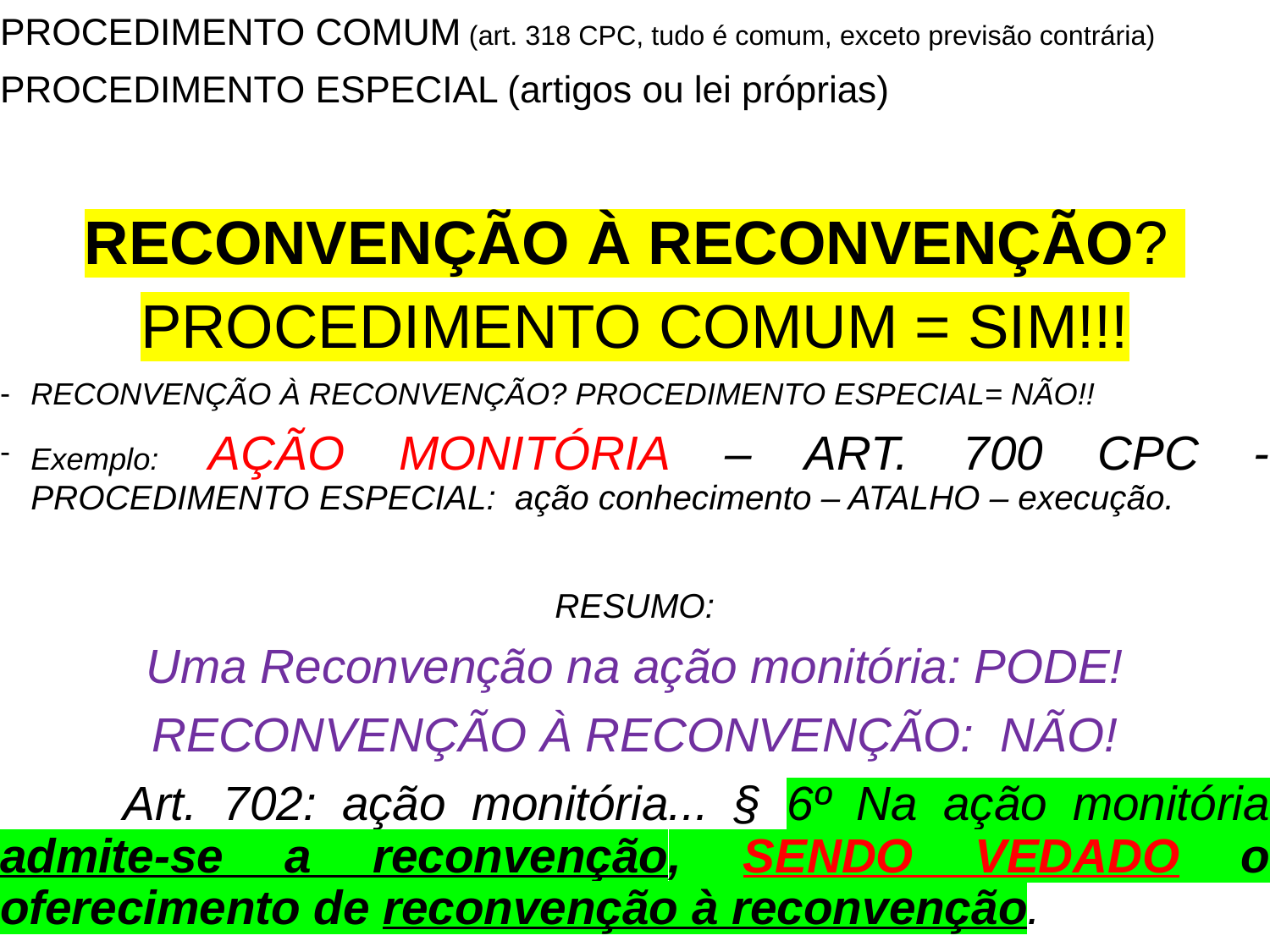

PROCEDIMENTO COMUM (art. 318 CPC, tudo é comum, exceto previsão contrária)
PROCEDIMENTO ESPECIAL (artigos ou lei próprias)

RECONVENÇÃO À RECONVENÇÃO?
PROCEDIMENTO COMUM = SIM!!!
RECONVENÇÃO À RECONVENÇÃO? PROCEDIMENTO ESPECIAL= NÃO!!
Exemplo: AÇÃO MONITÓRIA – ART. 700 CPC - PROCEDIMENTO ESPECIAL:  ação conhecimento – ATALHO – execução.

RESUMO:
Uma Reconvenção na ação monitória: PODE!
RECONVENÇÃO À RECONVENÇÃO:  NÃO!
	Art. 702: ação monitória... § 6º Na ação monitória admite-se a reconvenção, SENDO VEDADO o oferecimento de reconvenção à reconvenção.